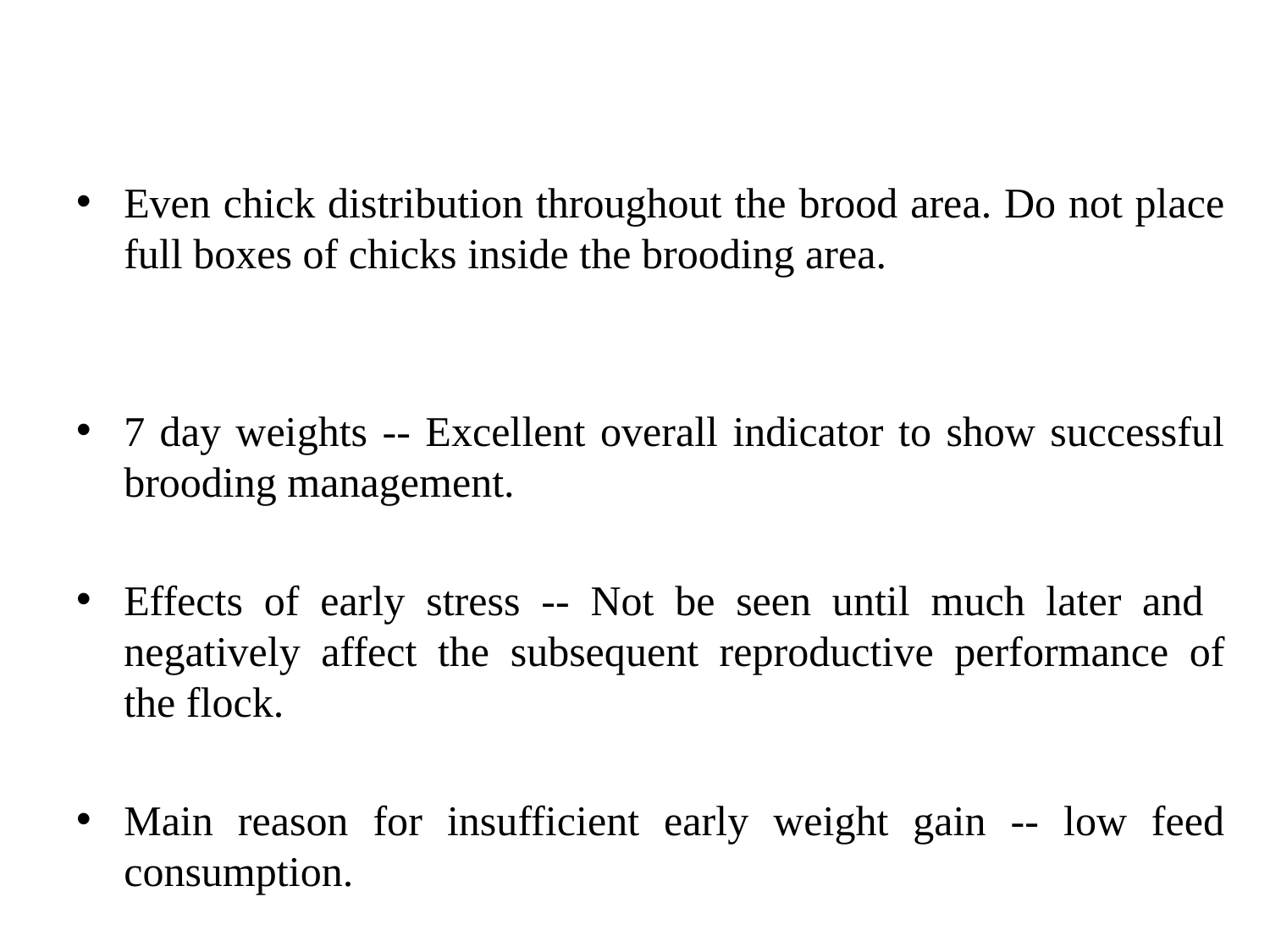

Even chick distribution throughout the brood area. Do not place full boxes of chicks inside the brooding area.

7 day weights -- Excellent overall indicator to show successful brooding management.

Effects of early stress -- Not be seen until much later and  negatively affect the subsequent reproductive performance of the flock.

Main reason for insufficient early weight gain -- low feed consumption.